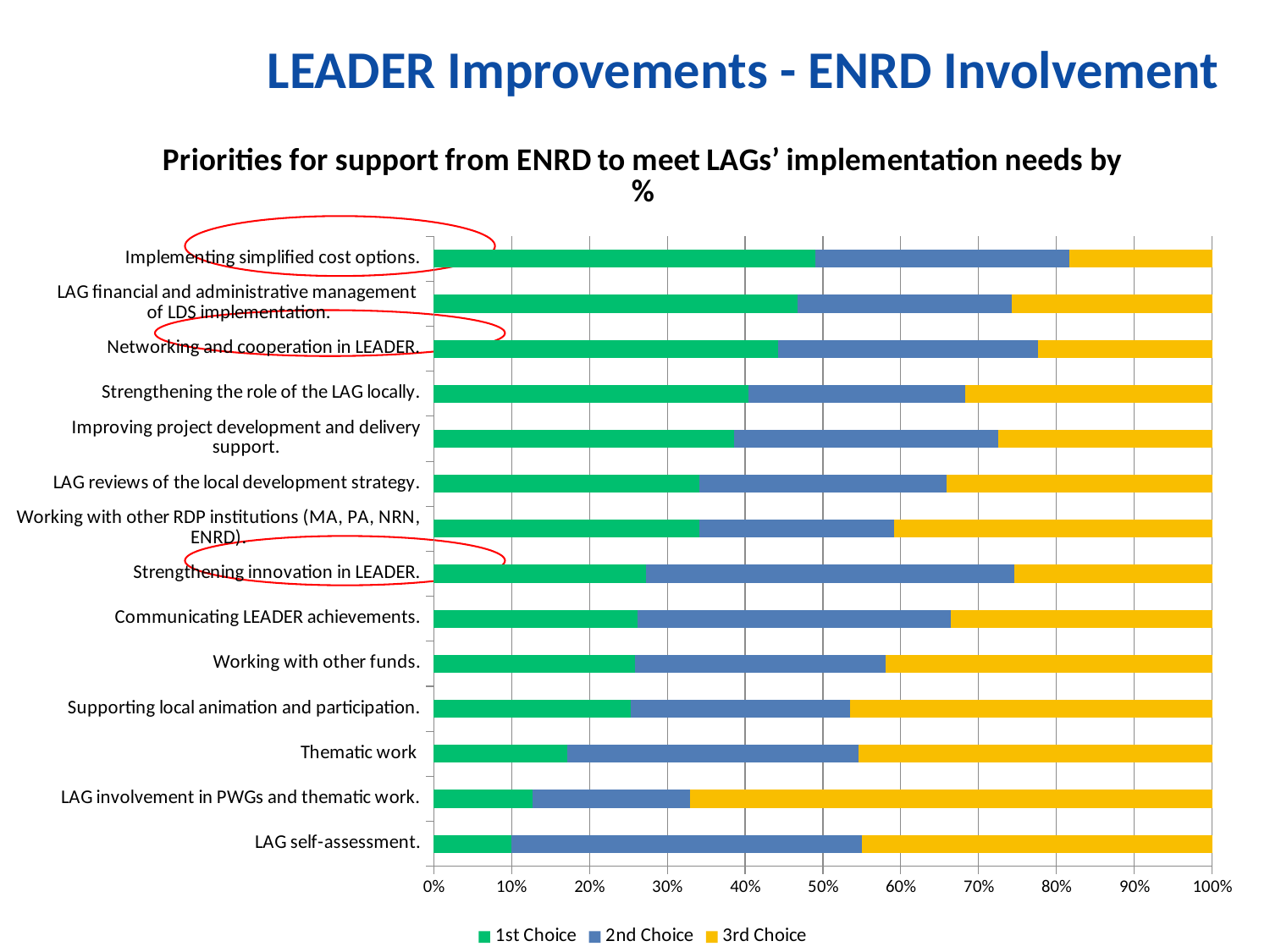

LEADER Improvements - ENRD Involvement

### Chart: Priorities for support from ENRD to meet LAGs’ implementation needs by %

| Category | 1st Choice | 2nd Choice | 3rd Choice |
|---|---|---|---|
| LAG self-assessment. | 0.1 | 0.45 | 0.45 |
| LAG involvement in PWGs and thematic work. | 0.1266 | 0.2025 | 0.6709000000000002 |
| Thematic work  | 0.1717 | 0.37370000000000003 | 0.4545 |
| Supporting local animation and participation. | 0.2535 | 0.2817 | 0.46480000000000005 |
| Working with other funds. | 0.2586 | 0.32180000000000003 | 0.41950000000000004 |
| Communicating LEADER achievements. | 0.2623 | 0.4016 | 0.33610000000000007 |
| Strengthening innovation in LEADER. | 0.2727 | 0.4727 | 0.2545 |
| Working with other RDP institutions (MA, PA, NRN, ENRD). | 0.34090000000000004 | 0.25 | 0.4091 |
| LAG reviews of the local development strategy. | 0.3415000000000001 | 0.3171000000000001 | 0.3415000000000001 |
| Improving project development and delivery support. | 0.38530000000000003 | 0.3394000000000001 | 0.2752 |
| Strengthening the role of the LAG locally. | 0.40480000000000005 | 0.27780000000000005 | 0.31750000000000006 |
| Networking and cooperation in LEADER. | 0.4425 | 0.3333000000000001 | 0.2241 |
| LAG financial and administrative management
of LDS implementation. | 0.46790000000000004 | 0.2752 | 0.2569 |
| Implementing simplified cost options. | 0.49060000000000004 | 0.32550000000000007 | 0.18400000000000002 |